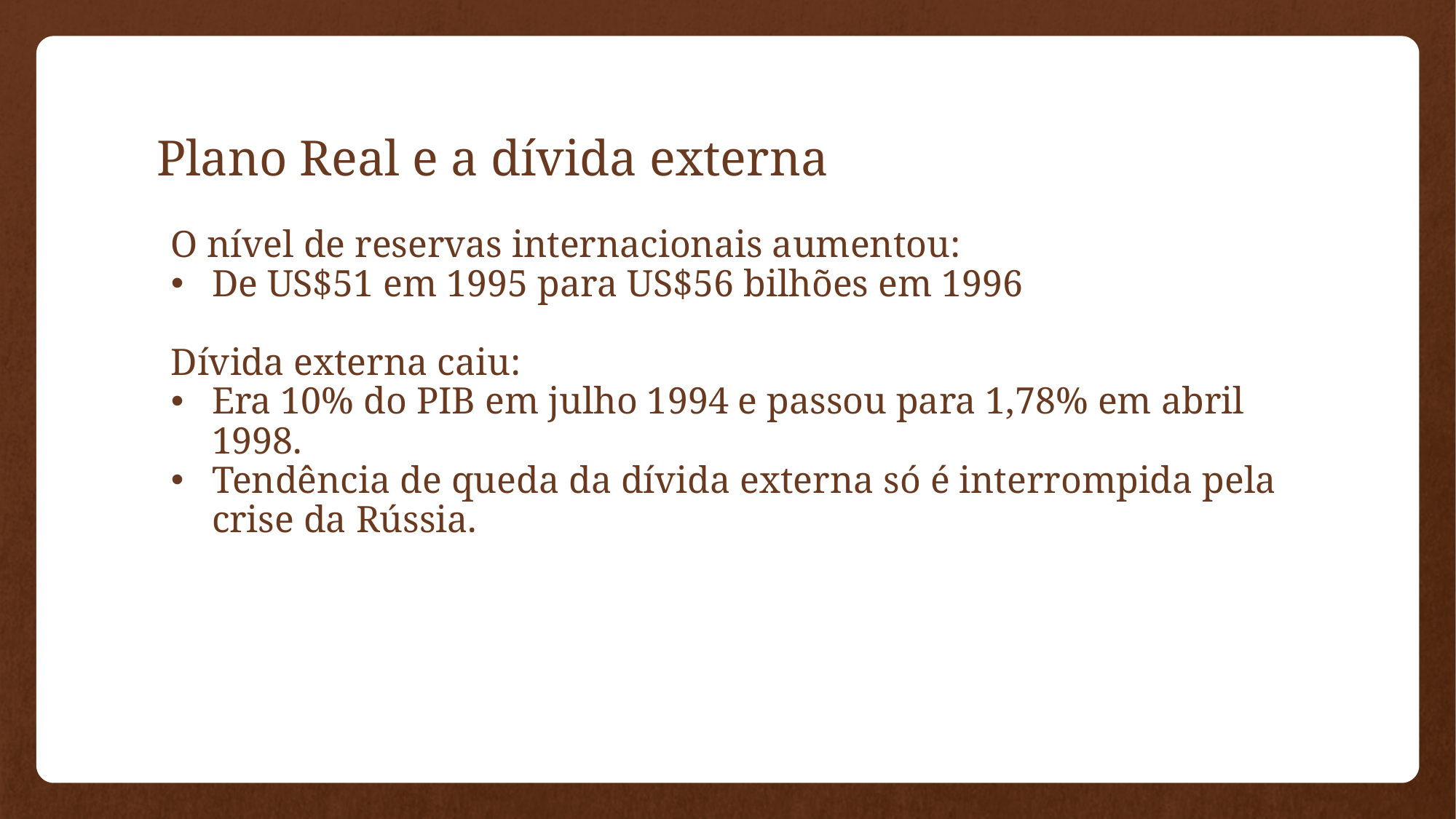

# Plano Real e a dívida externa
O nível de reservas internacionais aumentou:
De US$51 em 1995 para US$56 bilhões em 1996

Dívida externa caiu:
Era 10% do PIB em julho 1994 e passou para 1,78% em abril 1998.
Tendência de queda da dívida externa só é interrompida pela crise da Rússia.